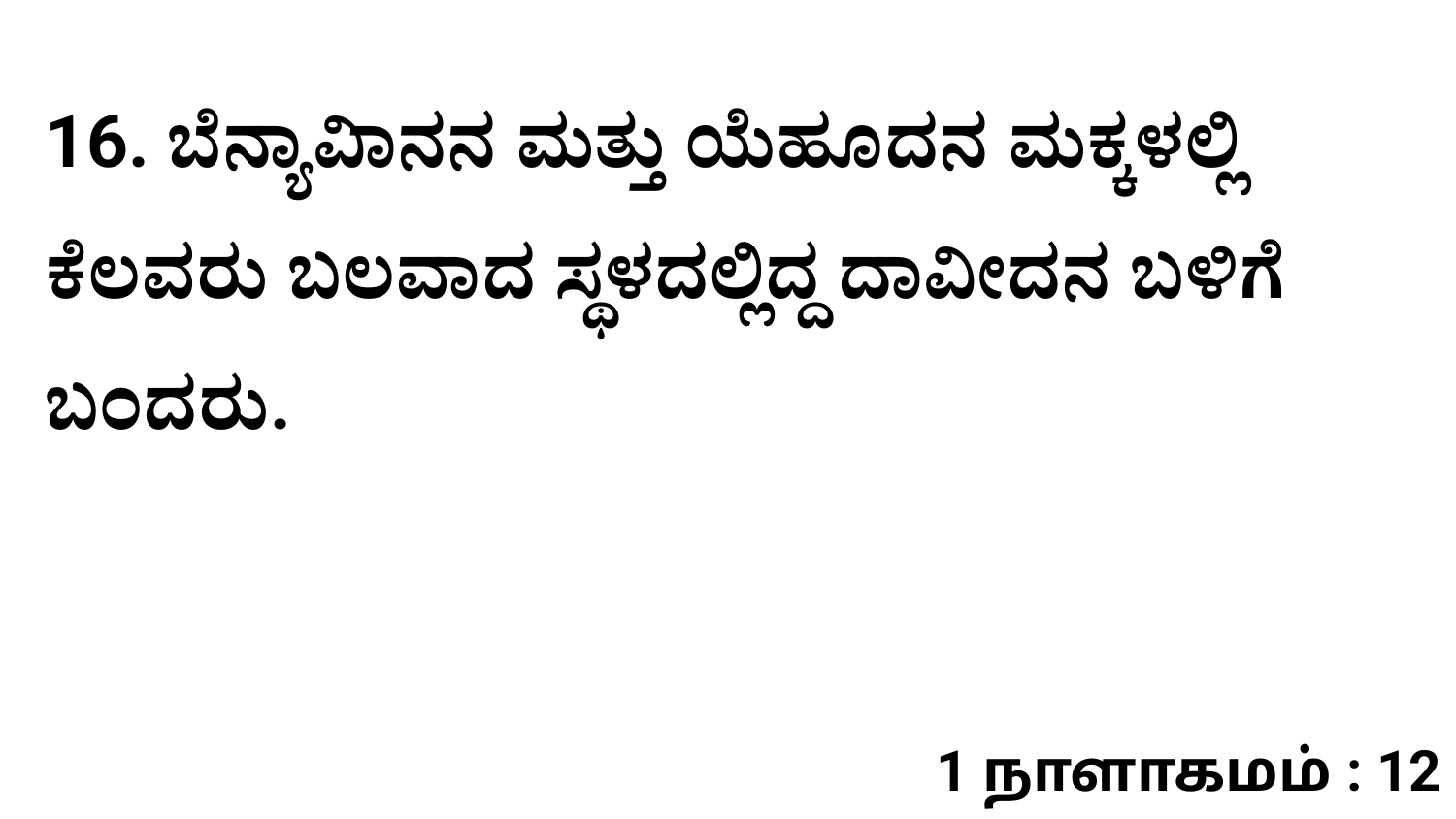

16. ಬೆನ್ಯಾವಿಾನನ ಮತ್ತು ಯೆಹೂದನ ಮಕ್ಕಳಲ್ಲಿ ಕೆಲವರು ಬಲವಾದ ಸ್ಥಳದಲ್ಲಿದ್ದ ದಾವೀದನ ಬಳಿಗೆ ಬಂದರು.
1 நாளாகமம் : 12